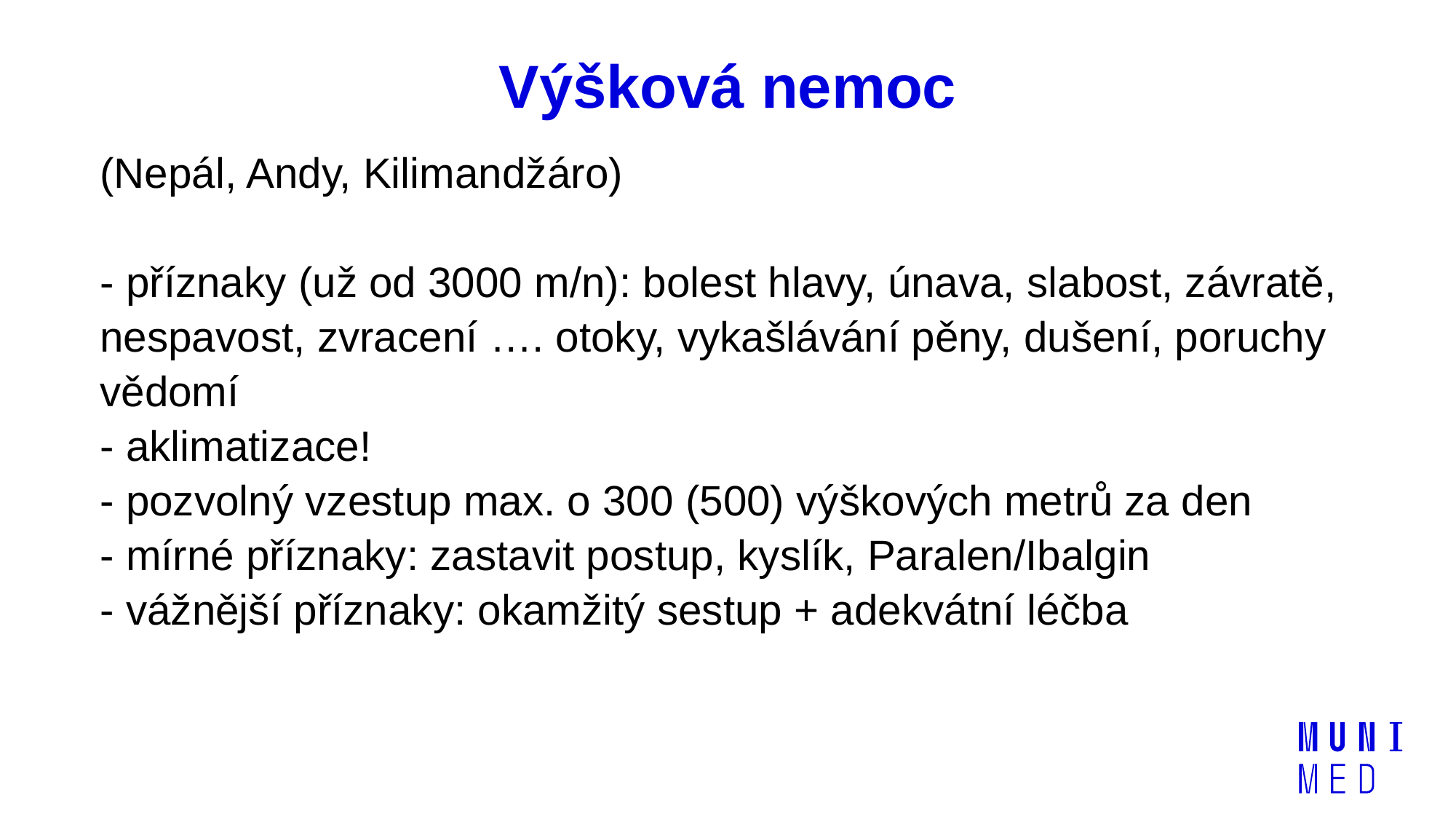

# Výšková nemoc
(Nepál, Andy, Kilimandžáro)

- příznaky (už od 3000 m/n): bolest hlavy, únava, slabost, závratě, nespavost, zvracení …. otoky, vykašlávání pěny, dušení, poruchy vědomí
- aklimatizace!
- pozvolný vzestup max. o 300 (500) výškových metrů za den
- mírné příznaky: zastavit postup, kyslík, Paralen/Ibalgin
- vážnější příznaky: okamžitý sestup + adekvátní léčba